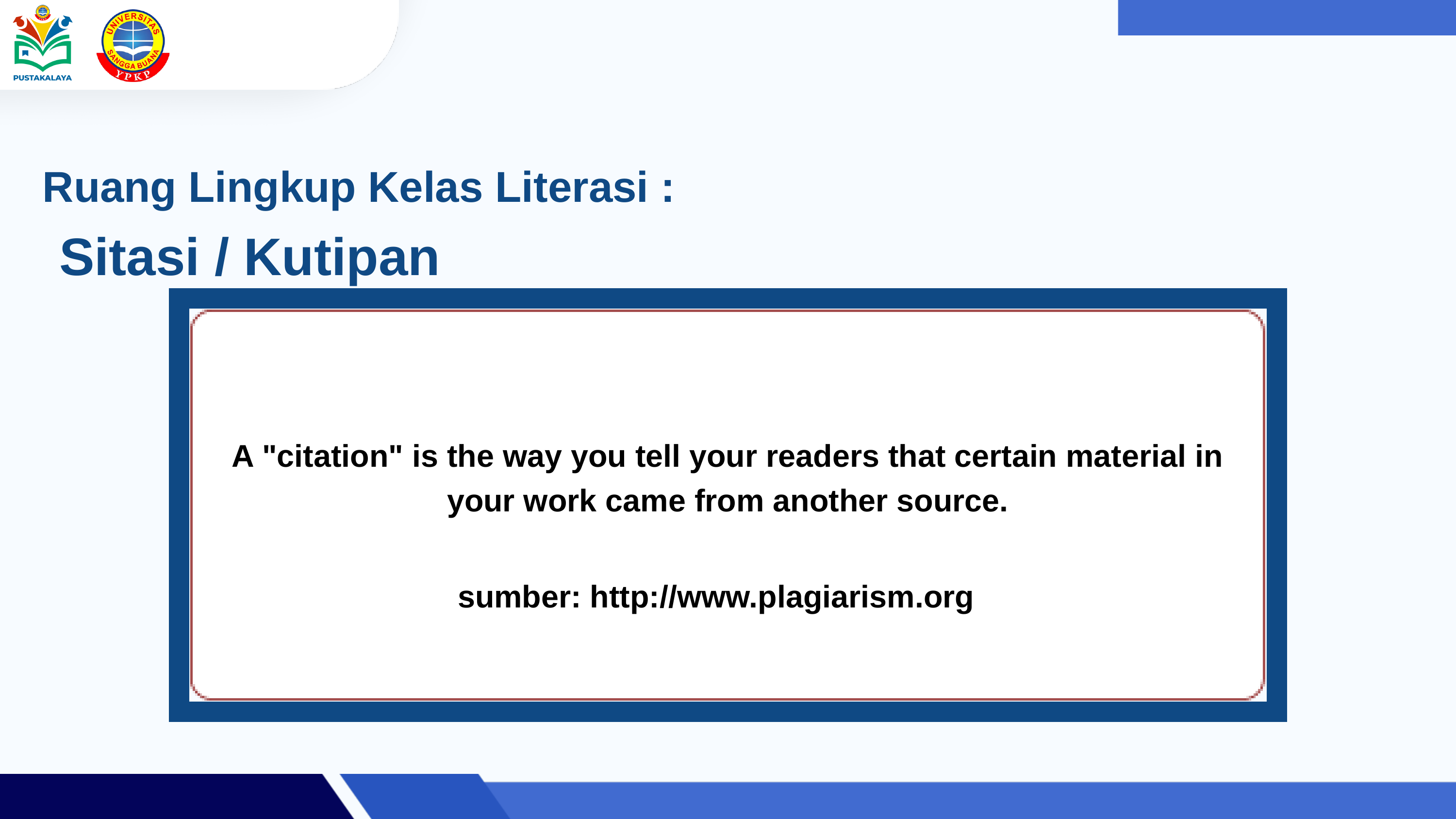

Ruang Lingkup Kelas Literasi :
Sitasi / Kutipan

A "citation" is the way you tell your readers that certain material in your work came from another source.
sumber: http://www.plagiarism.org